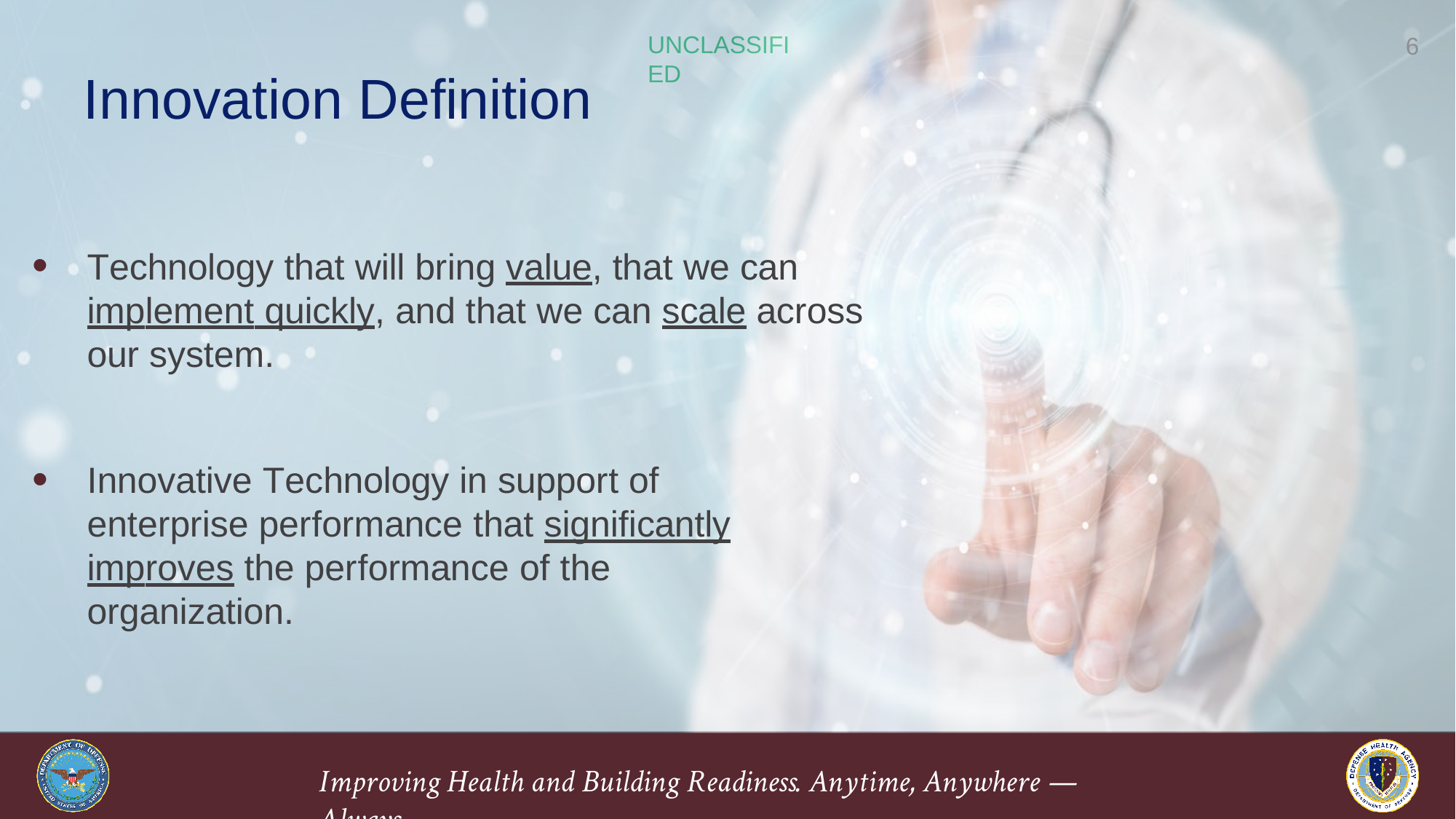

UNCLASSIFIED
6
Innovation Definition

Technology that will bring value, that we can implement quickly, and that we can scale across our system.

Innovative Technology in support of enterprise performance that significantly improves the performance of the organization.

Improving Health and Building Readiness. Anytime, Anywhere — Always